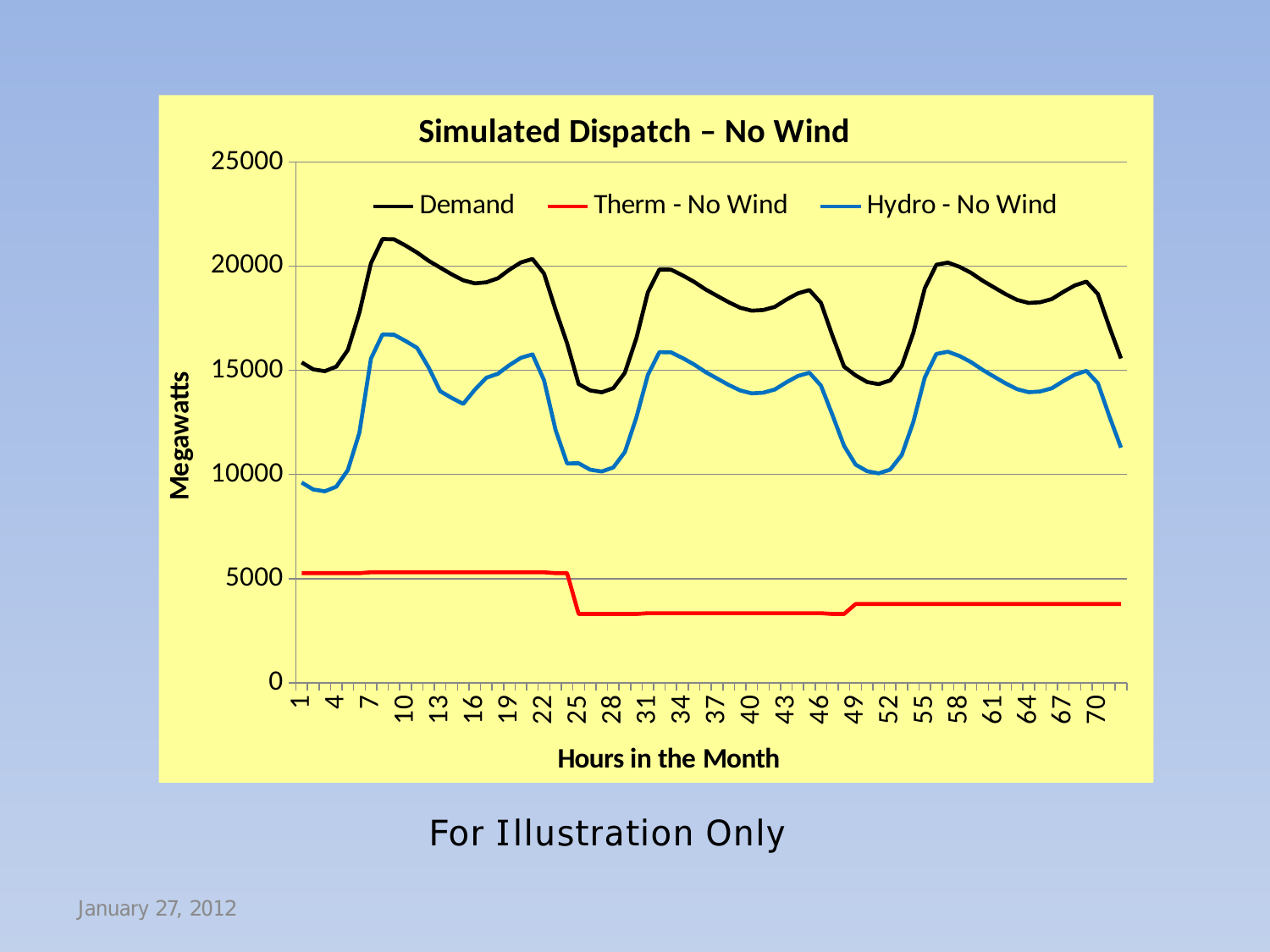

### Chart: Simulated Dispatch – No Wind

| Category | Demand |  |  |
|---|---|---|---|
For Illustration Only
January 27, 2012
Adequacy Tech Meeting